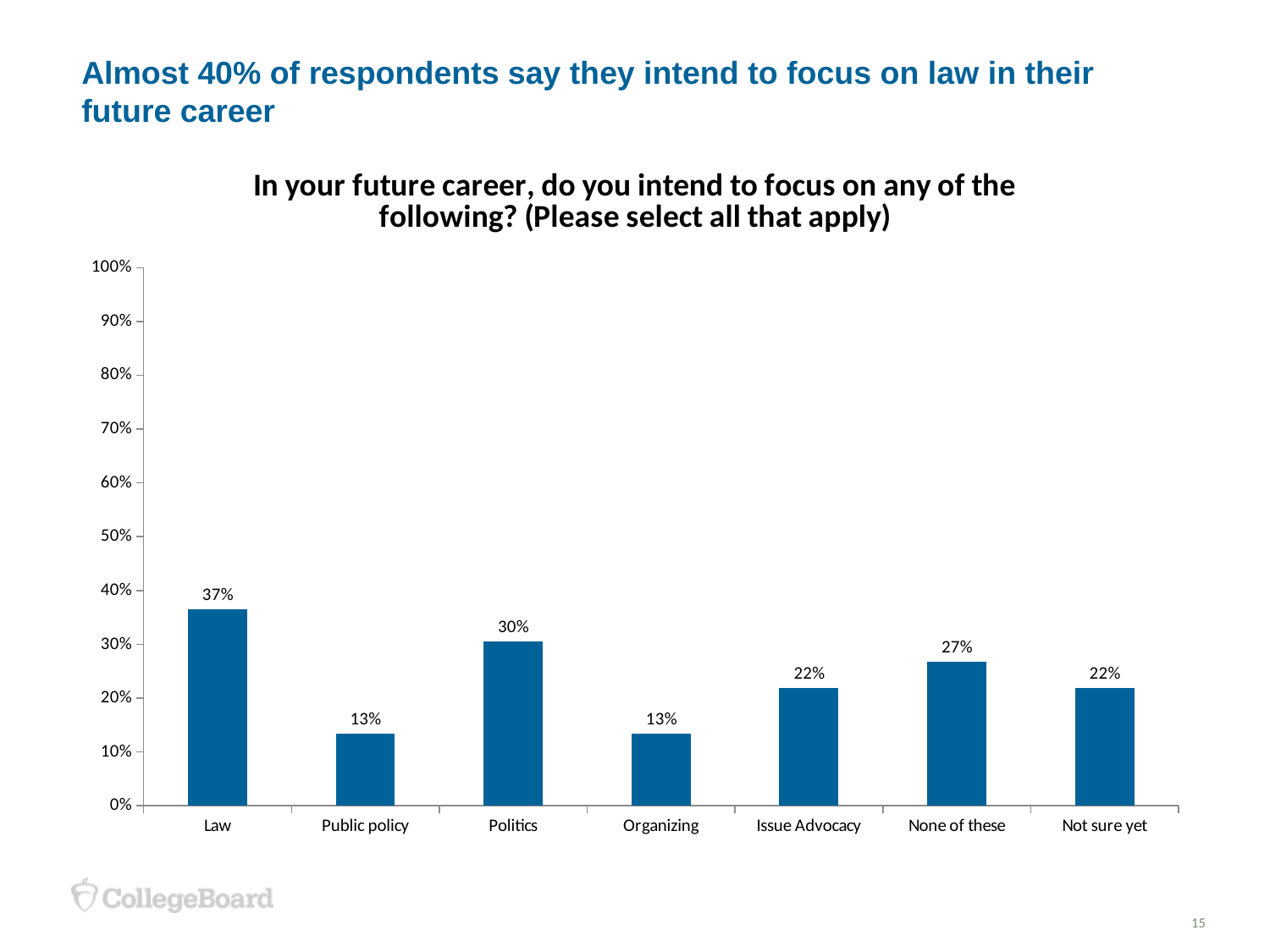

# Almost 40% of respondents say they intend to focus on law in their future career

### Chart: In your future career, do you intend to focus on any of the following? (Please select all that apply)

| Category | % |
|---|---|
| Law | 0.3658536585366 |
| Public policy | 0.1341463414634 |
| Politics | 0.3048780487805 |
| Organizing | 0.1341463414634 |
| Issue Advocacy | 0.21951219512200001 |
| None of these | 0.2682926829268 |
| Not sure yet | 0.21951219512200001 |
15